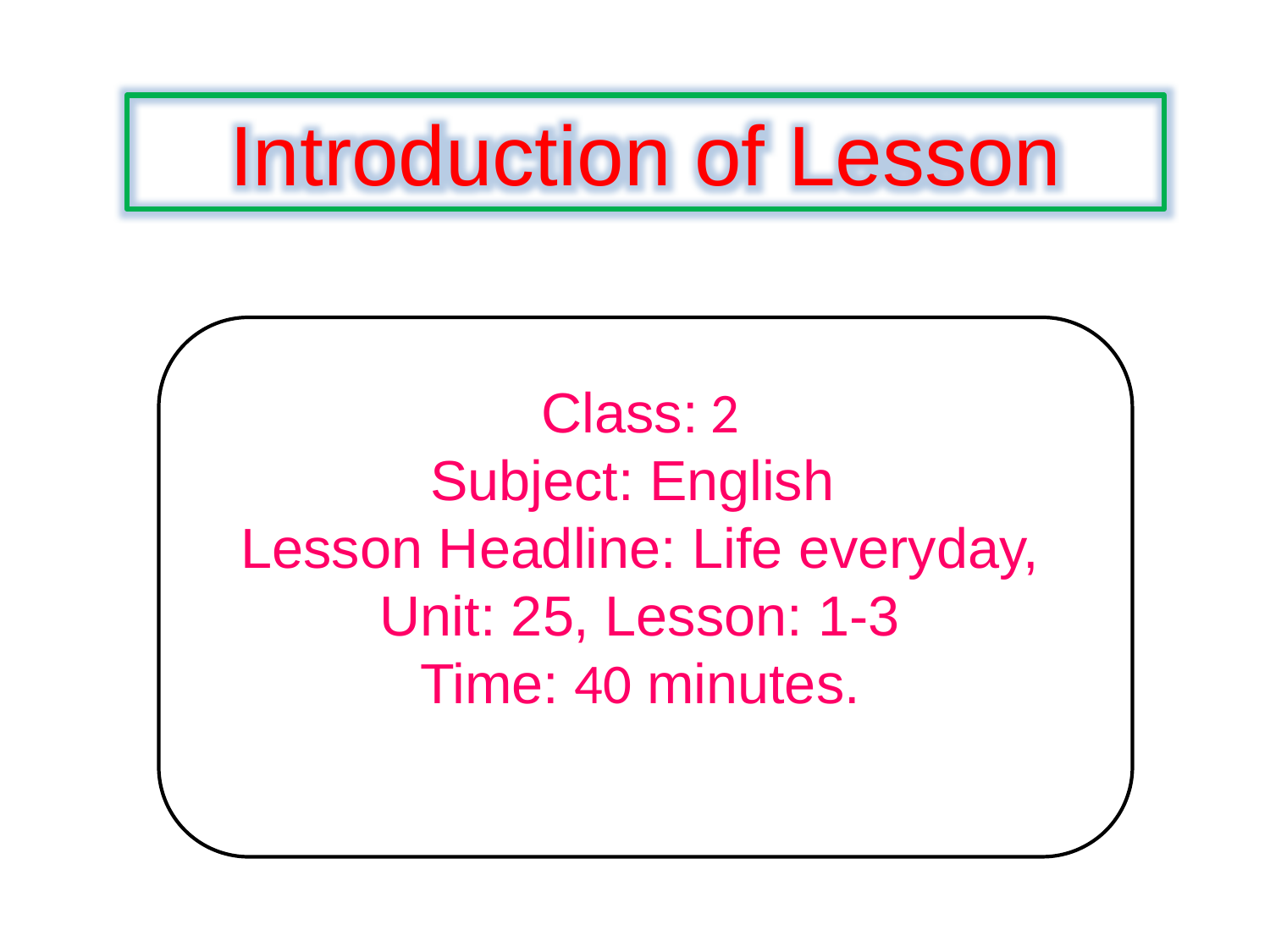

Introduction of Lesson

Class: 2
Subject: English
Lesson Headline: Life everyday, Unit: 25, Lesson: 1-3
Time: 40 minutes.